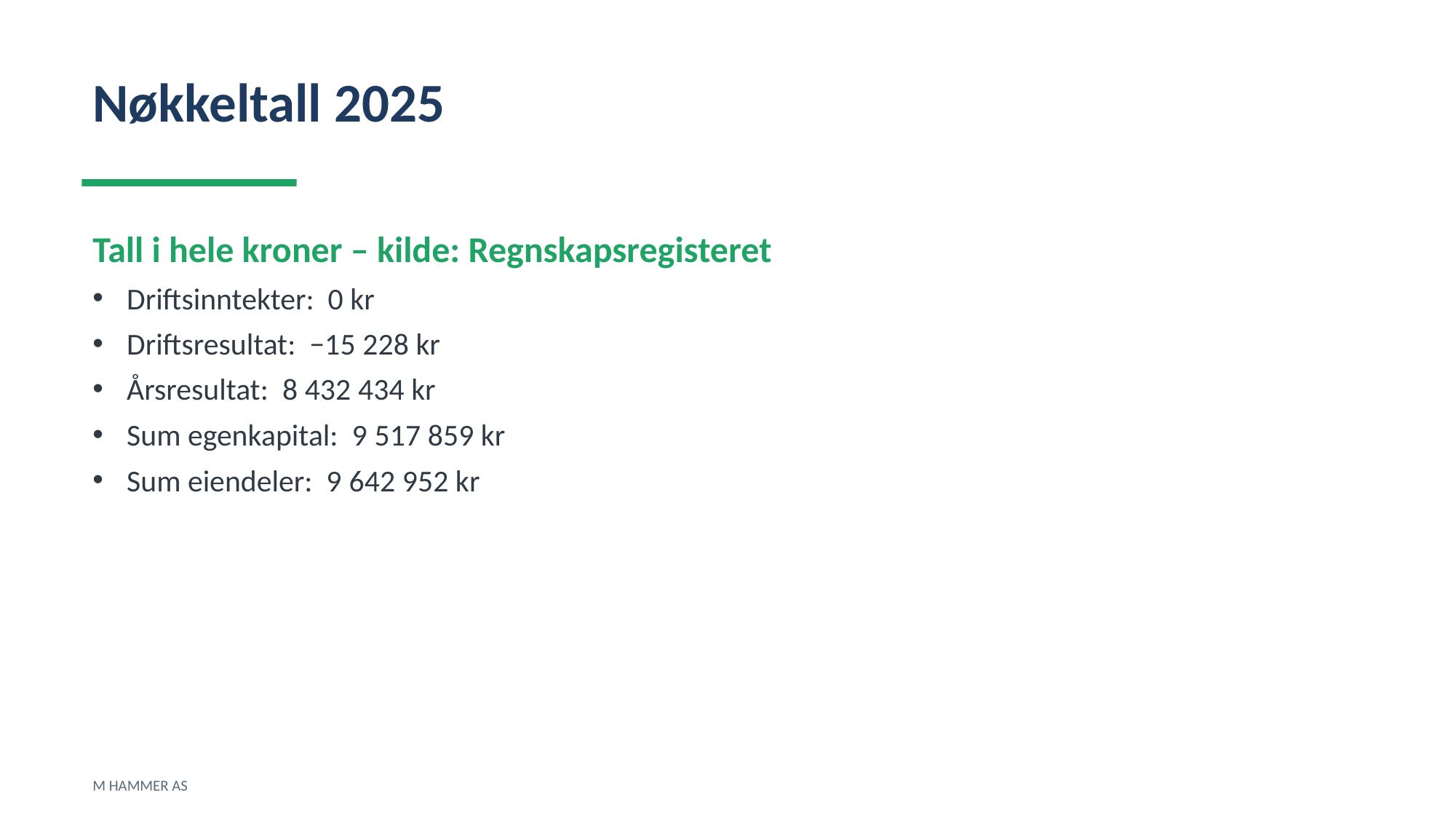

Nøkkeltall 2025

Tall i hele kroner – kilde: Regnskapsregisteret
Driftsinntekter:  0 kr
Driftsresultat:  −15 228 kr
Årsresultat:  8 432 434 kr
Sum egenkapital:  9 517 859 kr
Sum eiendeler:  9 642 952 kr
M HAMMER AS